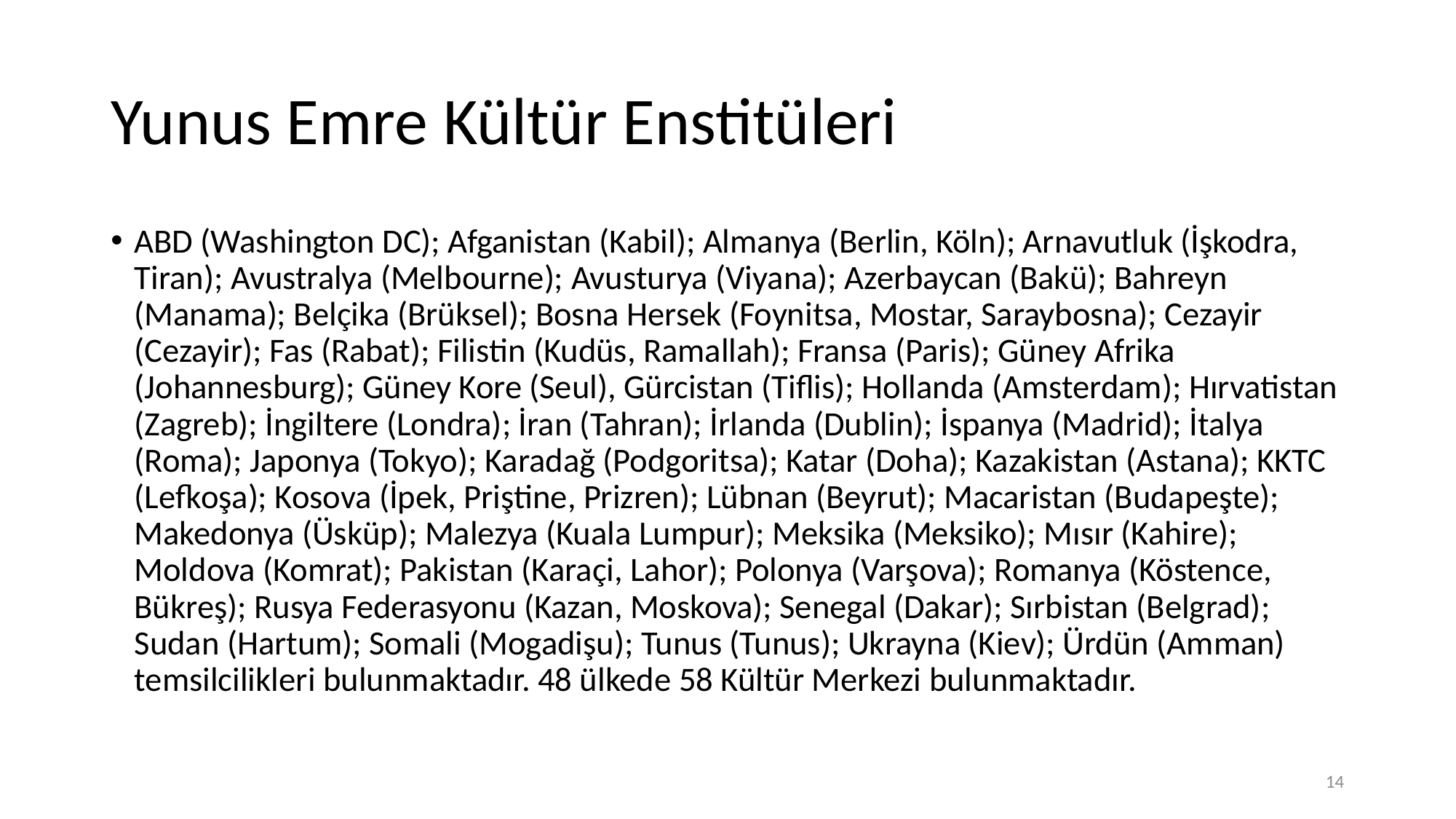

# Yunus Emre Kültür Enstitüleri
ABD (Washington DC); Afganistan (Kabil); Almanya (Berlin, Köln); Arnavutluk (İşkodra, Tiran); Avustralya (Melbourne); Avusturya (Viyana); Azerbaycan (Bakü); Bahreyn (Manama); Belçika (Brüksel); Bosna Hersek (Foynitsa, Mostar, Saraybosna); Cezayir (Cezayir); Fas (Rabat); Filistin (Kudüs, Ramallah); Fransa (Paris); Güney Afrika (Johannesburg); Güney Kore (Seul), Gürcistan (Tiflis); Hollanda (Amsterdam); Hırvatistan (Zagreb); İngiltere (Londra); İran (Tahran); İrlanda (Dublin); İspanya (Madrid); İtalya (Roma); Japonya (Tokyo); Karadağ (Podgoritsa); Katar (Doha); Kazakistan (Astana); KKTC (Lefkoşa); Kosova (İpek, Priştine, Prizren); Lübnan (Beyrut); Macaristan (Budapeşte); Makedonya (Üsküp); Malezya (Kuala Lumpur); Meksika (Meksiko); Mısır (Kahire); Moldova (Komrat); Pakistan (Karaçi, Lahor); Polonya (Varşova); Romanya (Köstence, Bükreş); Rusya Federasyonu (Kazan, Moskova); Senegal (Dakar); Sırbistan (Belgrad); Sudan (Hartum); Somali (Mogadişu); Tunus (Tunus); Ukrayna (Kiev); Ürdün (Amman) temsilcilikleri bulunmaktadır. 48 ülkede 58 Kültür Merkezi bulunmaktadır.
14